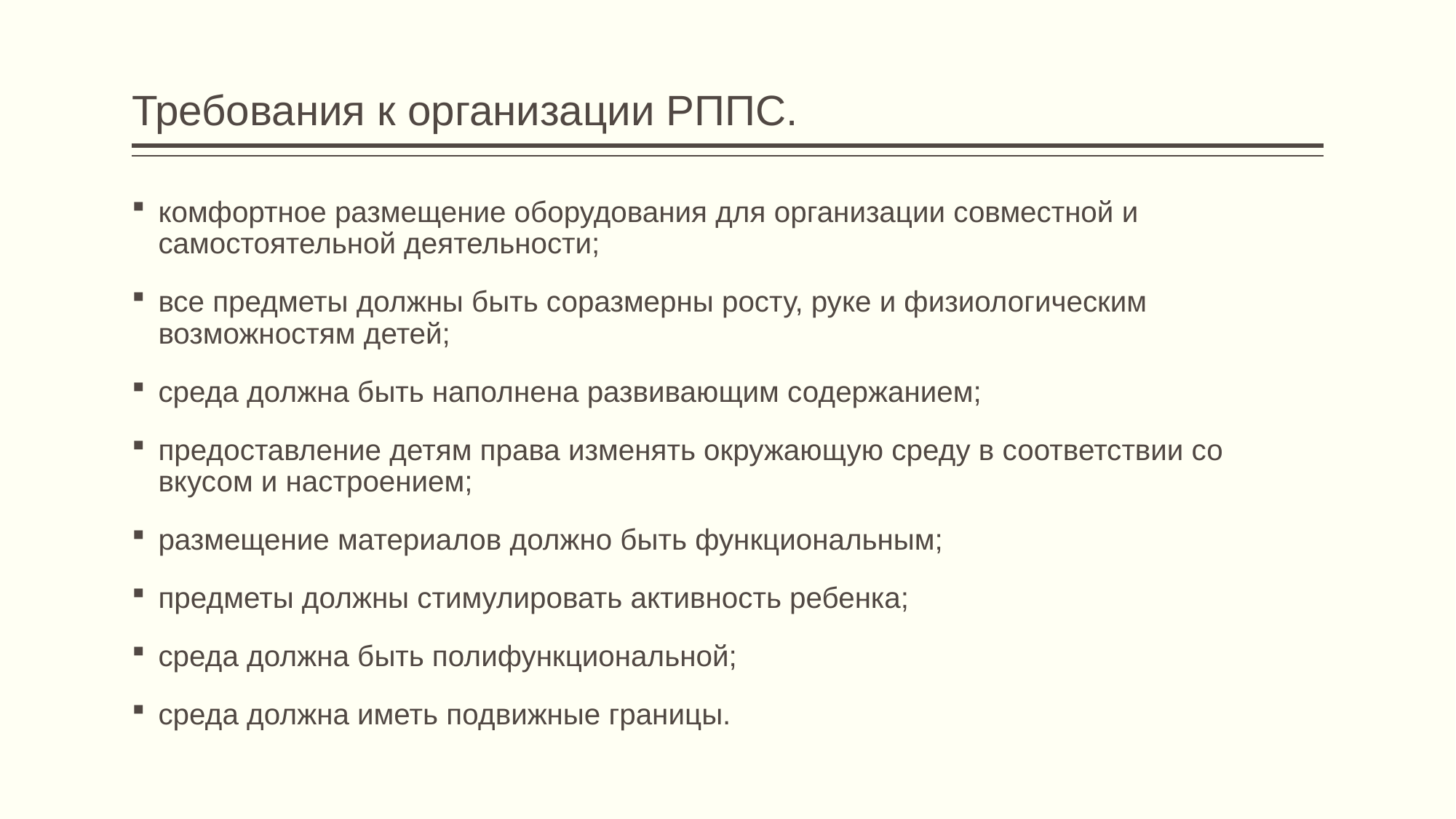

# Требования к организации РППС.
комфортное размещение оборудования для организации совместной и самостоятельной деятельности;
все предметы должны быть соразмерны росту, руке и физиологическим возможностям детей;
среда должна быть наполнена развивающим содержанием;
предоставление детям права изменять окружающую среду в соответствии со вкусом и настроением;
размещение материалов должно быть функциональным;
предметы должны стимулировать активность ребенка;
среда должна быть полифункциональной;
среда должна иметь подвижные границы.